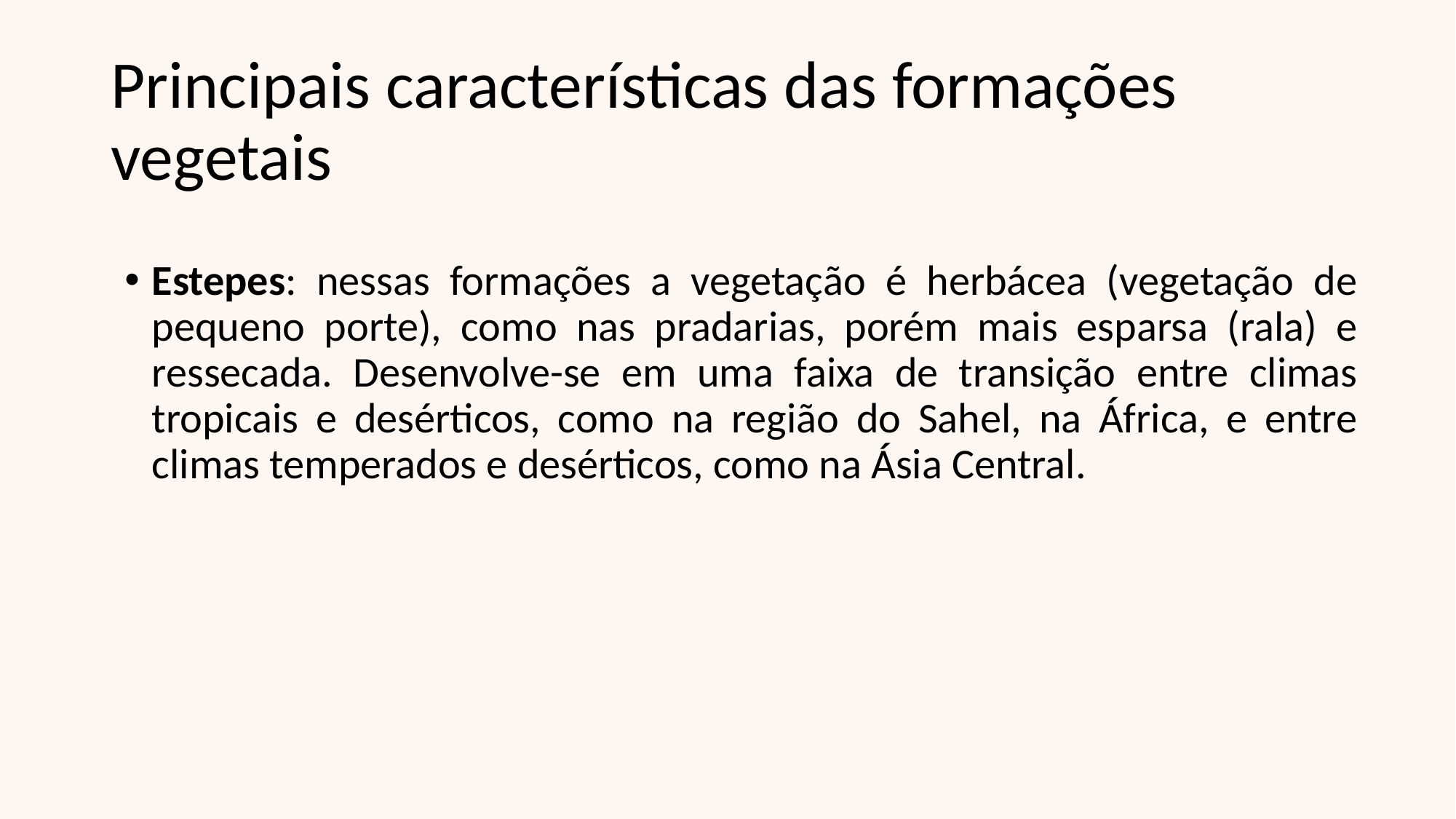

# Principais características das formações vegetais
Estepes: nessas formações a vegetação é herbácea (vegetação de pequeno porte), como nas pradarias, porém mais esparsa (rala) e ressecada. Desenvolve-se em uma faixa de transição entre climas tropicais e desérticos, como na região do Sahel, na África, e entre climas temperados e desérticos, como na Ásia Central.